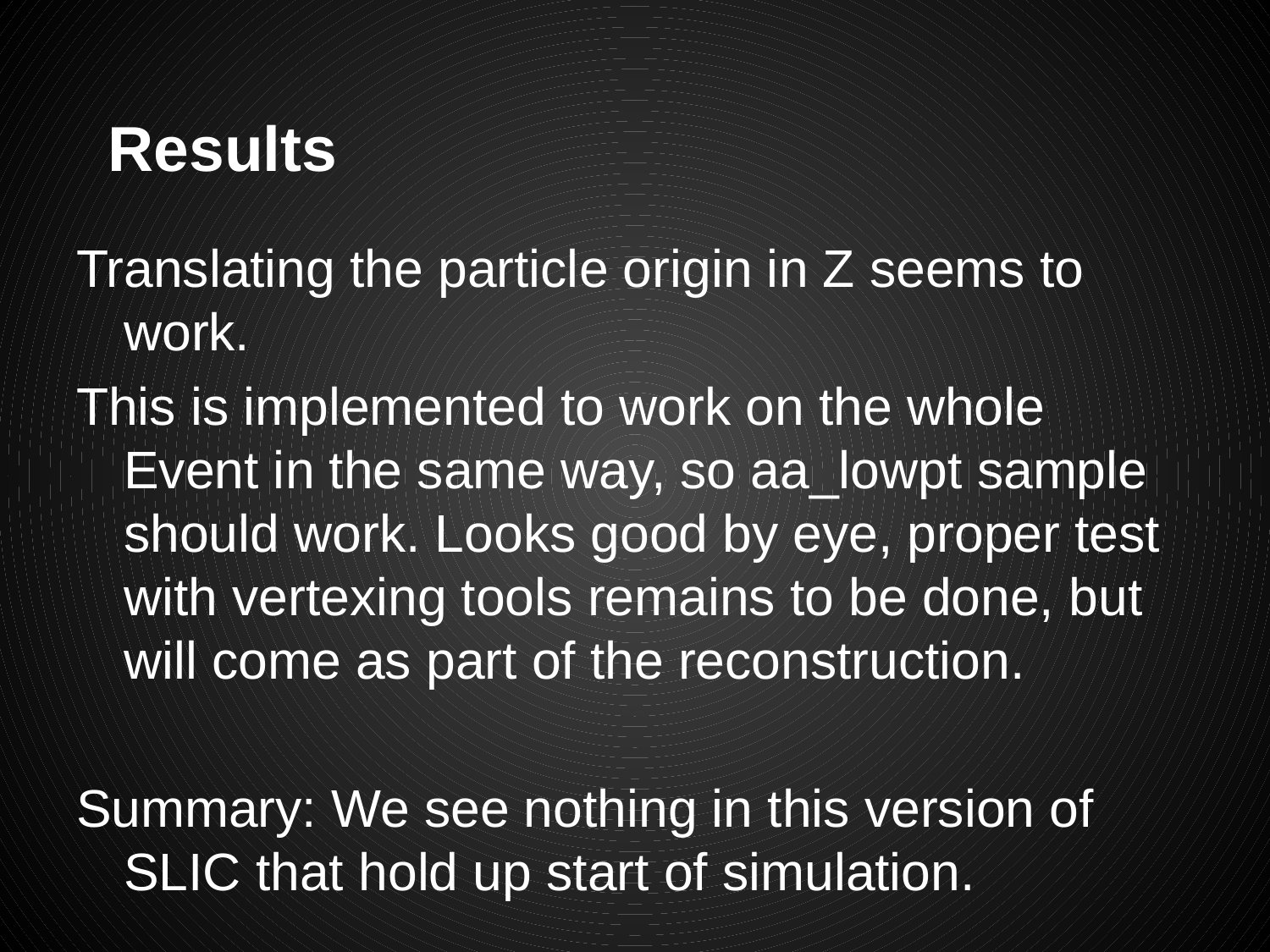

# Results
Translating the particle origin in Z seems to work.
This is implemented to work on the whole Event in the same way, so aa_lowpt sample should work. Looks good by eye, proper test with vertexing tools remains to be done, but will come as part of the reconstruction.

Summary: We see nothing in this version of SLIC that hold up start of simulation.